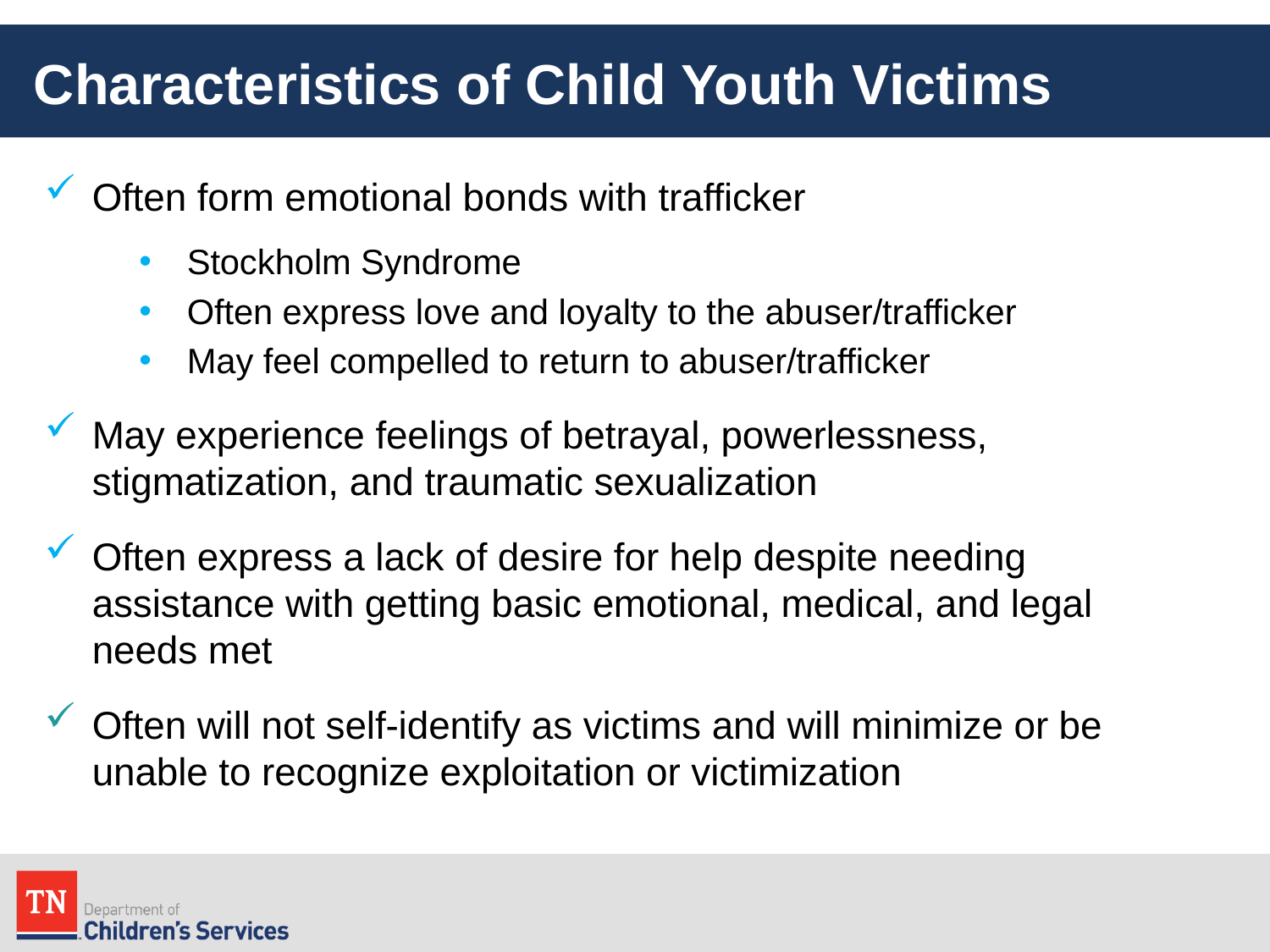

# Characteristics of Child Youth Victims
Often form emotional bonds with trafficker
Stockholm Syndrome
Often express love and loyalty to the abuser/trafficker
May feel compelled to return to abuser/trafficker
May experience feelings of betrayal, powerlessness, stigmatization, and traumatic sexualization
Often express a lack of desire for help despite needing assistance with getting basic emotional, medical, and legal needs met
Often will not self-identify as victims and will minimize or be unable to recognize exploitation or victimization